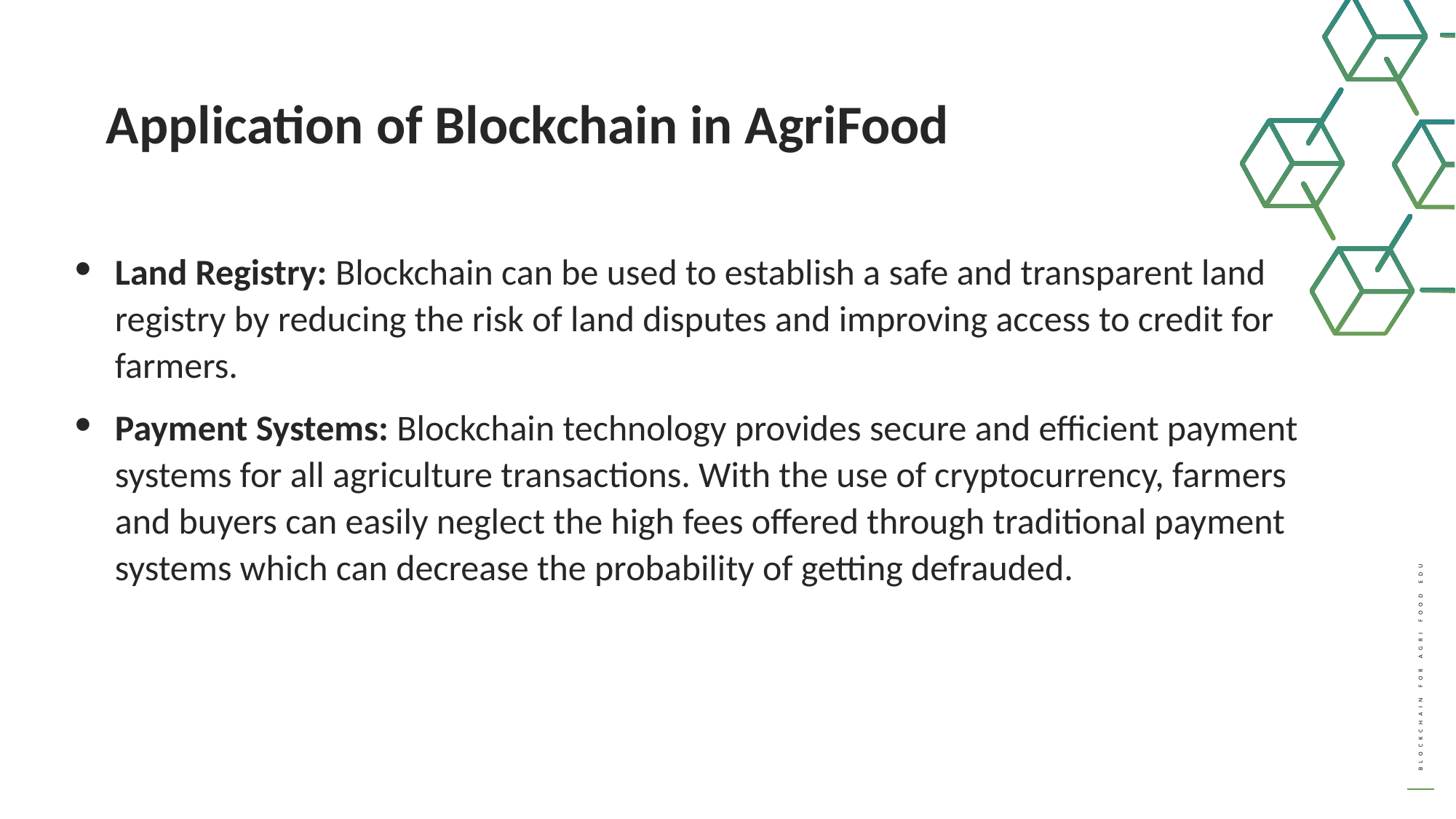

Application of Blockchain in AgriFood
Land Registry: Blockchain can be used to establish a safe and transparent land registry by reducing the risk of land disputes and improving access to credit for farmers.
Payment Systems: Blockchain technology provides secure and efficient payment systems for all agriculture transactions. With the use of cryptocurrency, farmers and buyers can easily neglect the high fees offered through traditional payment systems which can decrease the probability of getting defrauded.